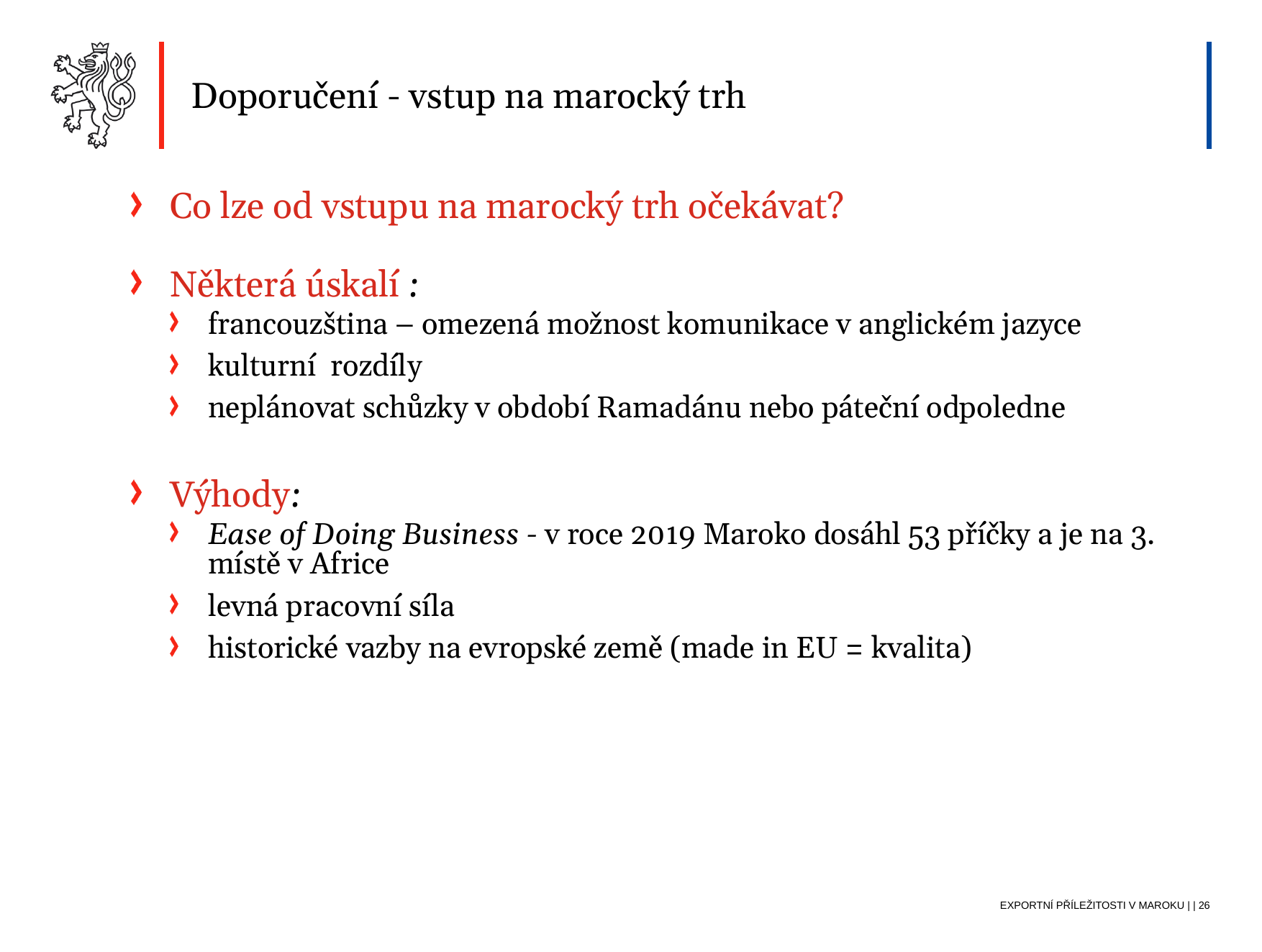

Doporučení - vstup na marocký trh
Co lze od vstupu na marocký trh očekávat?

Některá úskalí :
francouzština – omezená možnost komunikace v anglickém jazyce
kulturní  rozdíly
neplánovat schůzky v období Ramadánu nebo páteční odpoledne

Výhody:
Ease of Doing Business - v roce 2019 Maroko dosáhl 53 příčky a je na 3. místě v Africe
levná pracovní síla
historické vazby na evropské země (made in EU = kvalita)

Exportní příležitosti v Maroku |